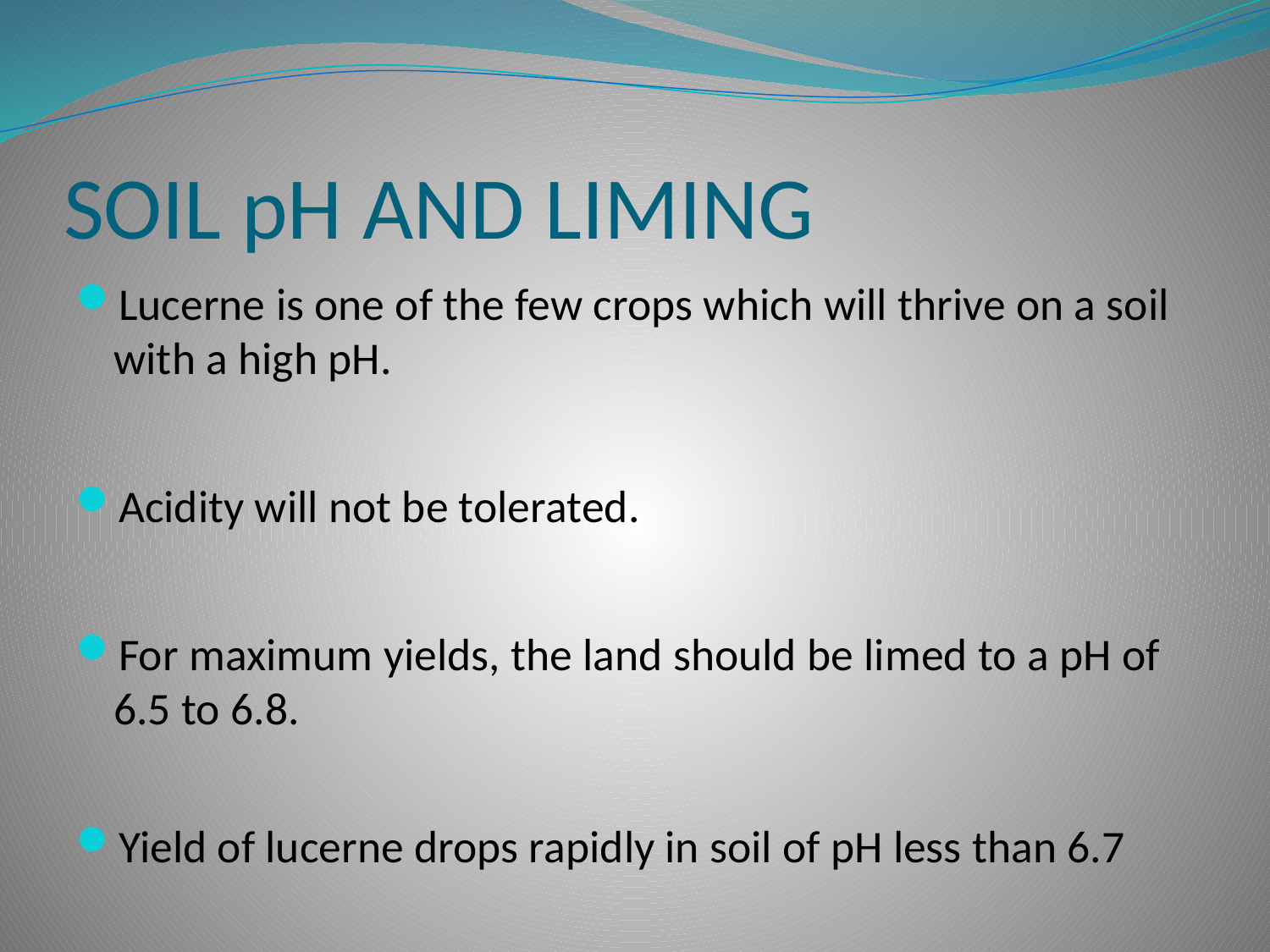

# SOIL pH AND LIMING
Lucerne is one of the few crops which will thrive on a soil with a high pH.

Acidity will not be tolerated.

For maximum yields, the land should be limed to a pH of 6.5 to 6.8.

Yield of lucerne drops rapidly in soil of pH less than 6.7